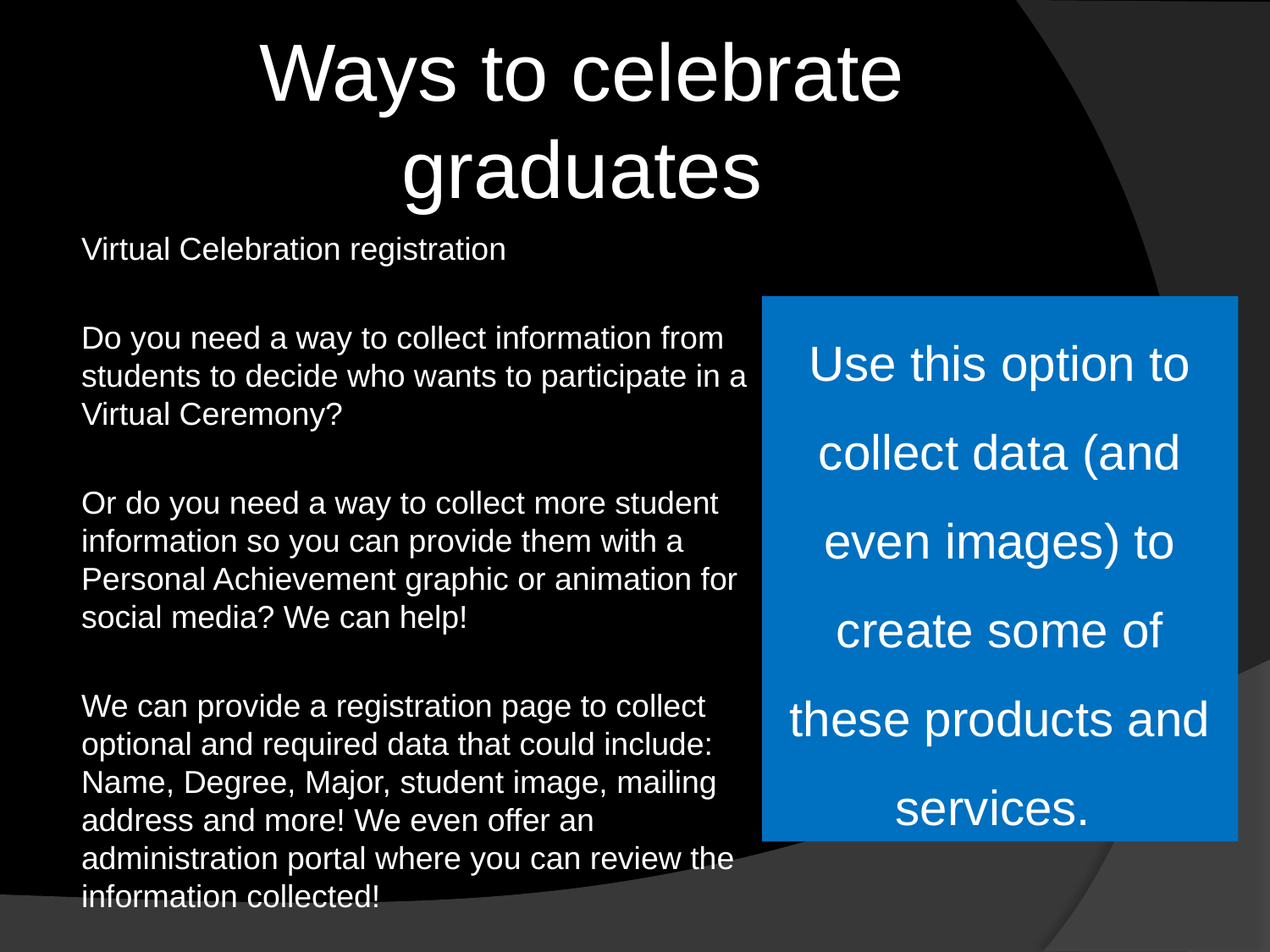

# Ways to celebrate graduates
Virtual Celebration registration

Do you need a way to collect information from students to decide who wants to participate in a Virtual Ceremony?

Or do you need a way to collect more student information so you can provide them with a Personal Achievement graphic or animation for social media? We can help!

We can provide a registration page to collect optional and required data that could include: Name, Degree, Major, student image, mailing address and more! We even offer an administration portal where you can review the information collected!

Use this option to collect data (and even images) to create some of these products and services.